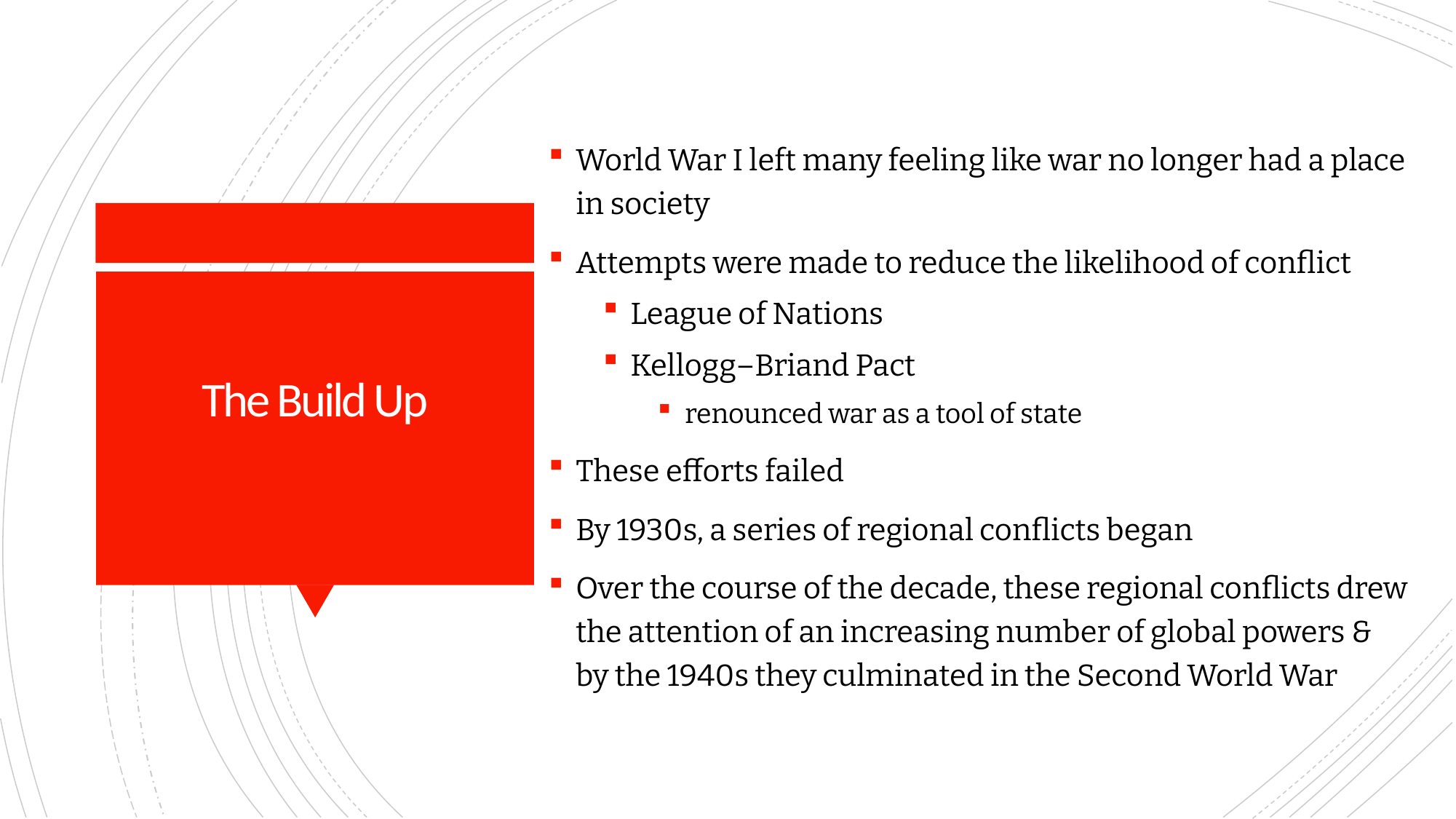

World War I left many feeling like war no longer had a place in society
Attempts were made to reduce the likelihood of conflict
League of Nations
Kellogg–Briand Pact
renounced war as a tool of state
These efforts failed
By 1930s, a series of regional conflicts began
Over the course of the decade, these regional conflicts drew the attention of an increasing number of global powers & by the 1940s they culminated in the Second World War
# The Build Up